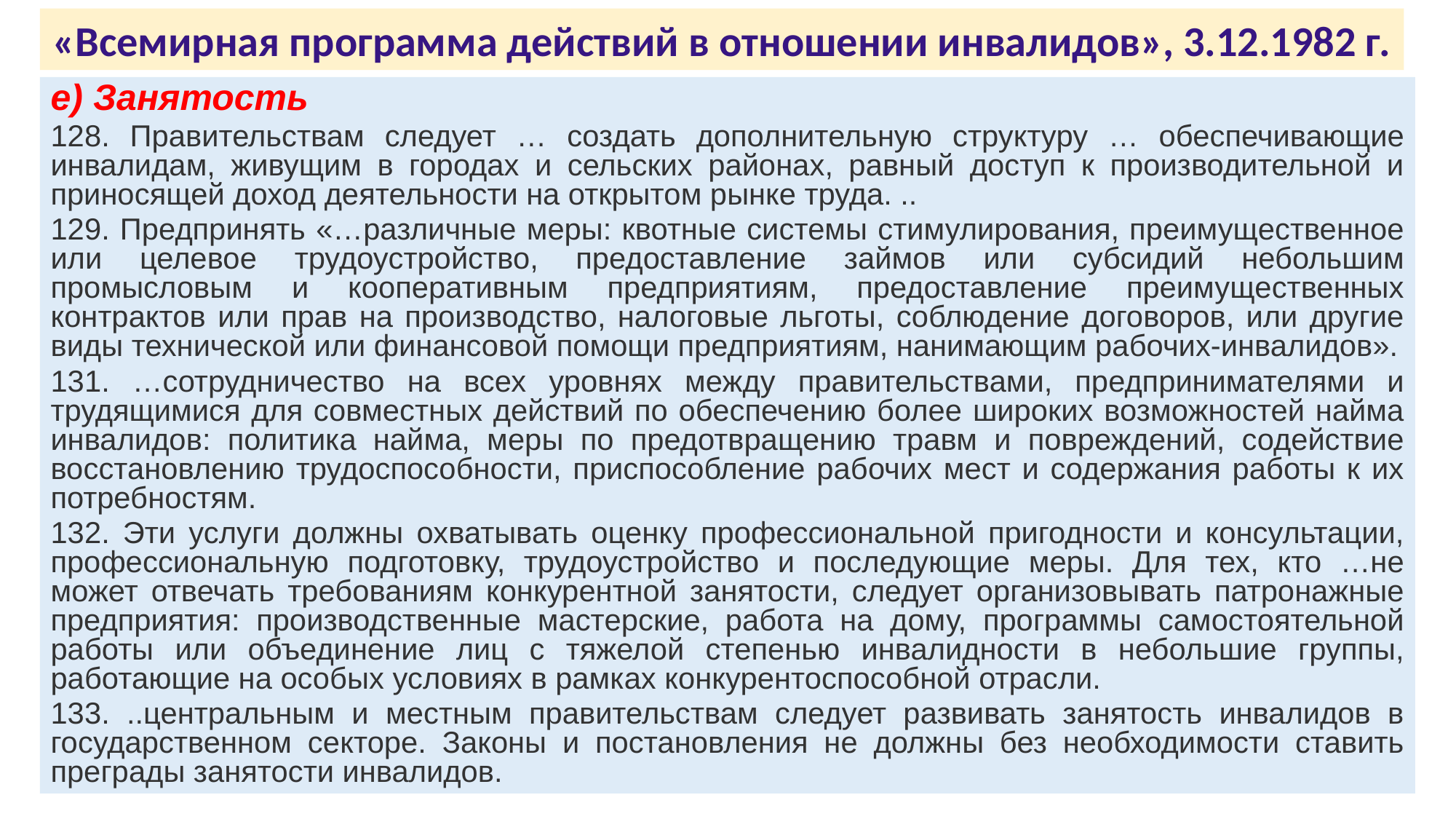

«Всемирная программа действий в отношении инвалидов», 3.12.1982 г.
e) Занятость
128. Правительствам следует … создать дополнительную структуру … обеспечивающие инвалидам, живущим в городах и сельских районах, равный доступ к производительной и приносящей доход деятельности на открытом рынке труда. ..
129. Предпринять «…различные меры: квотные системы стимулирования, преимущественное или целевое трудоустройство, предоставление займов или субсидий небольшим промысловым и кооперативным предприятиям, предоставление преимущественных контрактов или прав на производство, налоговые льготы, соблюдение договоров, или другие виды технической или финансовой помощи предприятиям, нанимающим рабочих-инвалидов».
131. …сотрудничество на всех уровнях между правительствами, предпринимателями и трудящимися для совместных действий по обеспечению более широких возможностей найма инвалидов: политика найма, меры по предотвращению травм и повреждений, содействие восстановлению трудоспособности, приспособление рабочих мест и содержания работы к их потребностям.
132. Эти услуги должны охватывать оценку профессиональной пригодности и консультации, профессиональную подготовку, трудоустройство и последующие меры. Для тех, кто …не может отвечать требованиям конкурентной занятости, следует организовывать патронажные предприятия: производственные мастерские, работа на дому, программы самостоятельной работы или объединение лиц с тяжелой степенью инвалидности в небольшие группы, работающие на особых условиях в рамках конкурентоспособной отрасли.
133. ..центральным и местным правительствам следует развивать занятость инвалидов в государственном секторе. Законы и постановления не должны без необходимости ставить преграды занятости инвалидов.